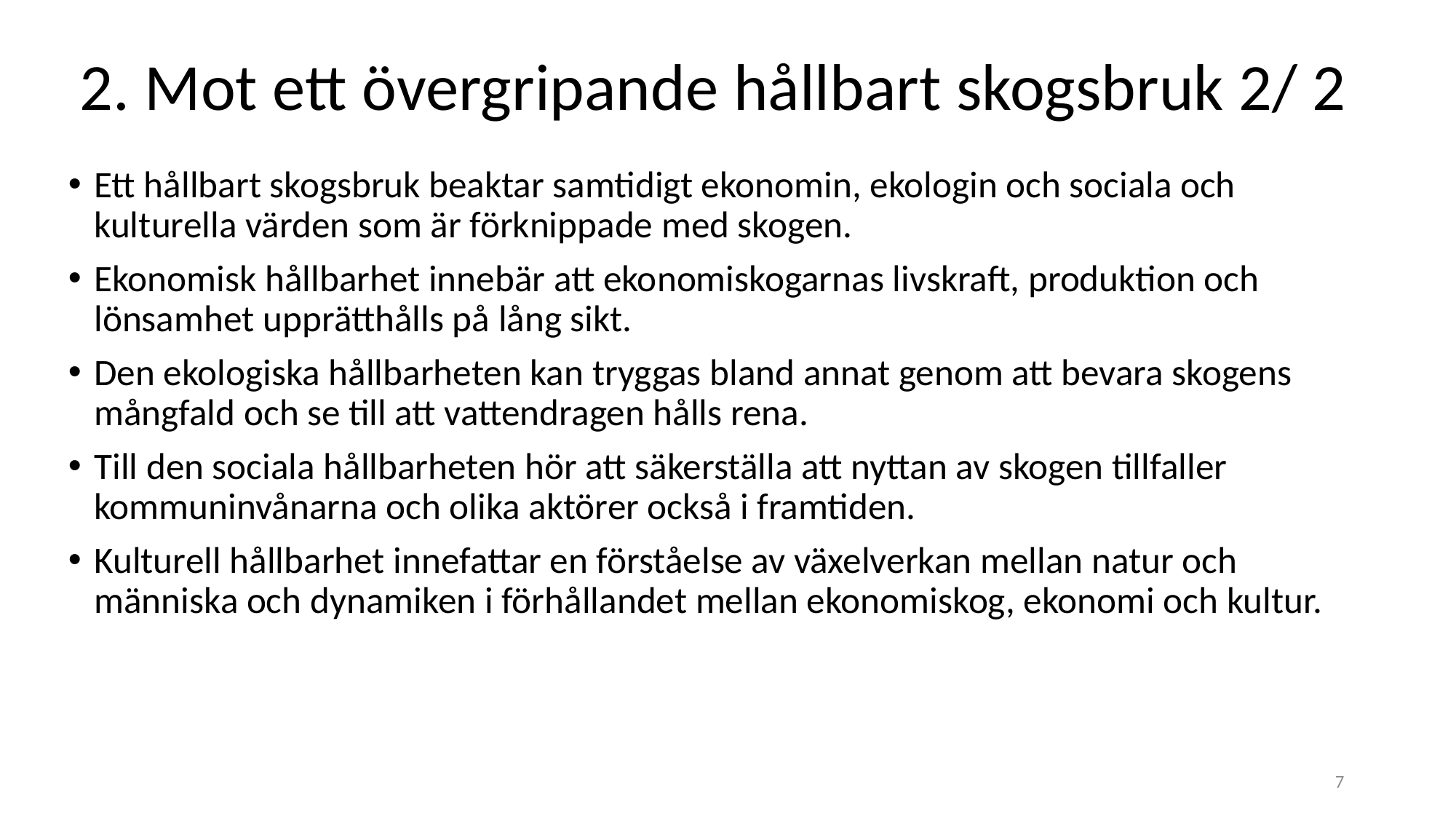

# 2. Mot ett övergripande hållbart skogsbruk 2/ 2
Ett hållbart skogsbruk beaktar samtidigt ekonomin, ekologin och sociala och kulturella värden som är förknippade med skogen.
Ekonomisk hållbarhet innebär att ekonomiskogarnas livskraft, produktion och lönsamhet upprätthålls på lång sikt.
Den ekologiska hållbarheten kan tryggas bland annat genom att bevara skogens mångfald och se till att vattendragen hålls rena.
Till den sociala hållbarheten hör att säkerställa att nyttan av skogen tillfaller kommuninvånarna och olika aktörer också i framtiden.
Kulturell hållbarhet innefattar en förståelse av växelverkan mellan natur och människa och dynamiken i förhållandet mellan ekonomiskog, ekonomi och kultur.

7